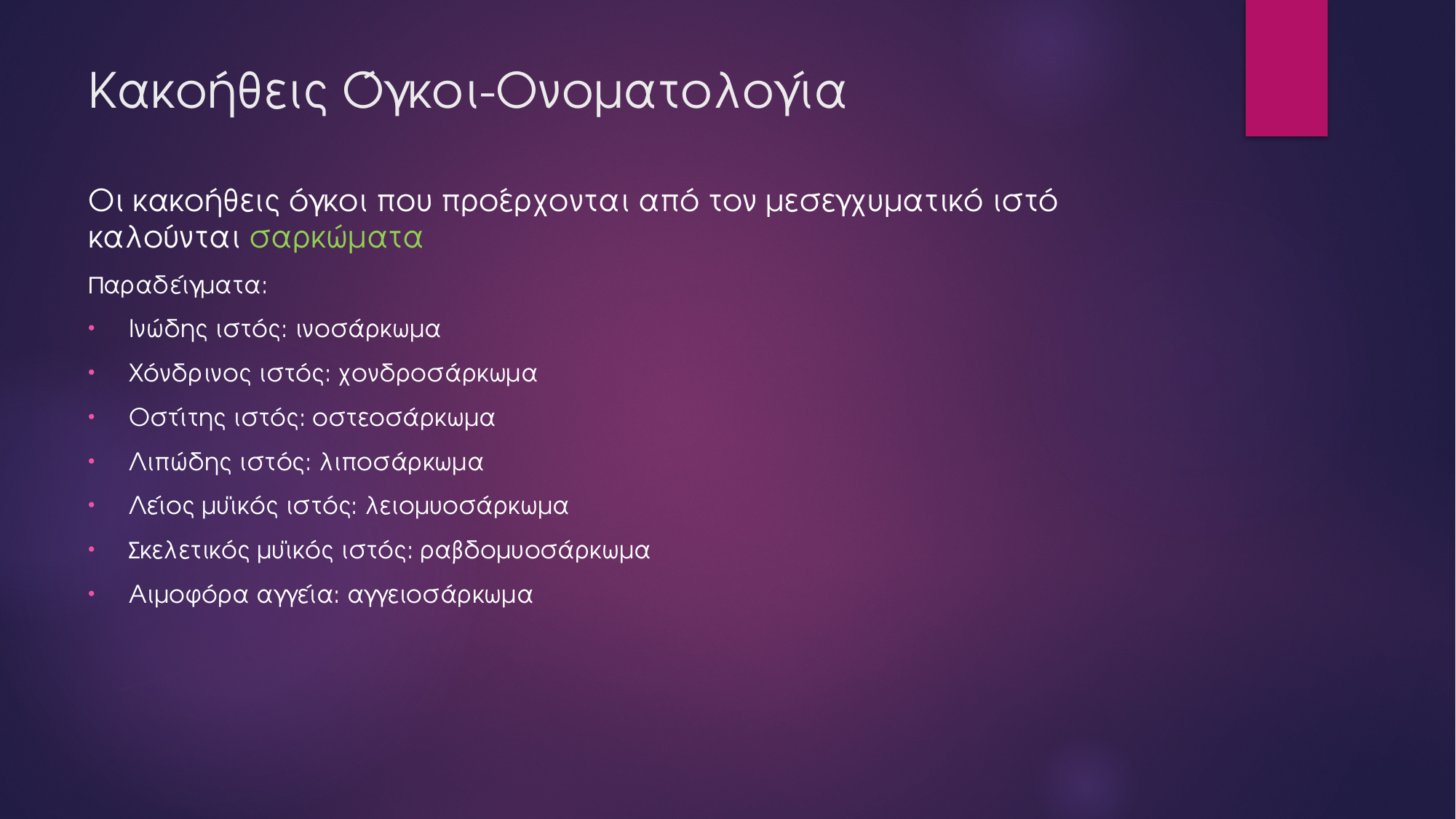

# Κακοήθεις Όγκοι-Ονοματολογία
Οι κακοήθεις όγκοι που προέρχονται από τον μεσεγχυματικό ιστό καλούνται σαρκώματα
Παραδείγματα:
Ινώδης ιστός: ινοσάρκωμα
Χόνδρινος ιστός: χονδροσάρκωμα
Οστίτης ιστός: οστεοσάρκωμα
Λιπώδης ιστός: λιποσάρκωμα
Λείος μυϊκός ιστός: λειομυοσάρκωμα
Σκελετικός μυϊκός ιστός: ραβδομυοσάρκωμα
Αιμοφόρα αγγεία: αγγειοσάρκωμα